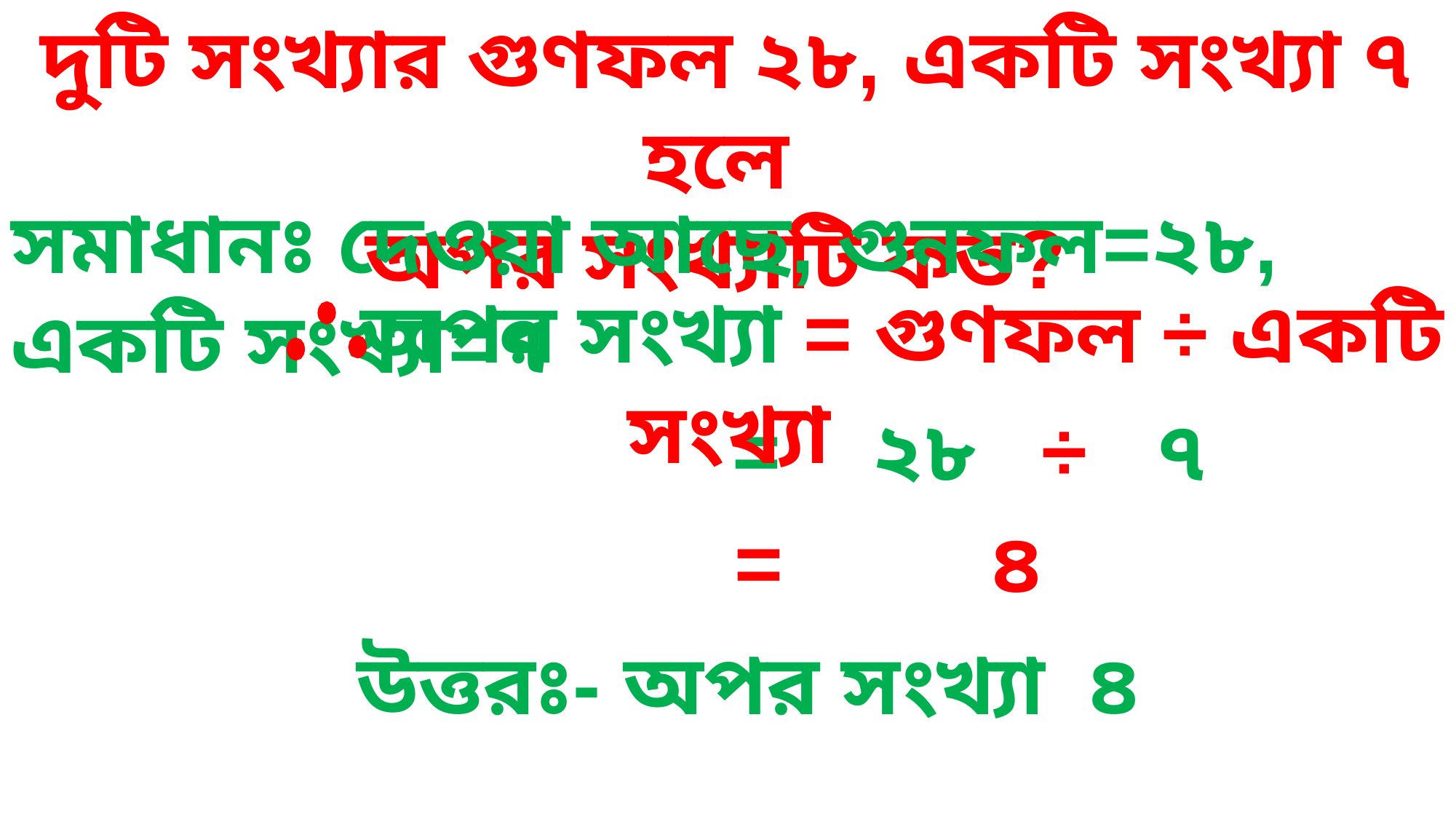

দুটি সংখ্যার গুণফল ২৮, একটি সংখ্যা ৭ হলে
অপর সংখ্যাটি কত?
সমাধানঃ দেওয়া আছে, গুনফল=২৮, একটি সংখ্যা=৭
                অপর সংখ্যা = গুণফল ÷ একটি সংখ্যা

                     =    ২৮   ÷   ৭
              =         ৪
                উত্তরঃ- অপর সংখ্যা  ৪